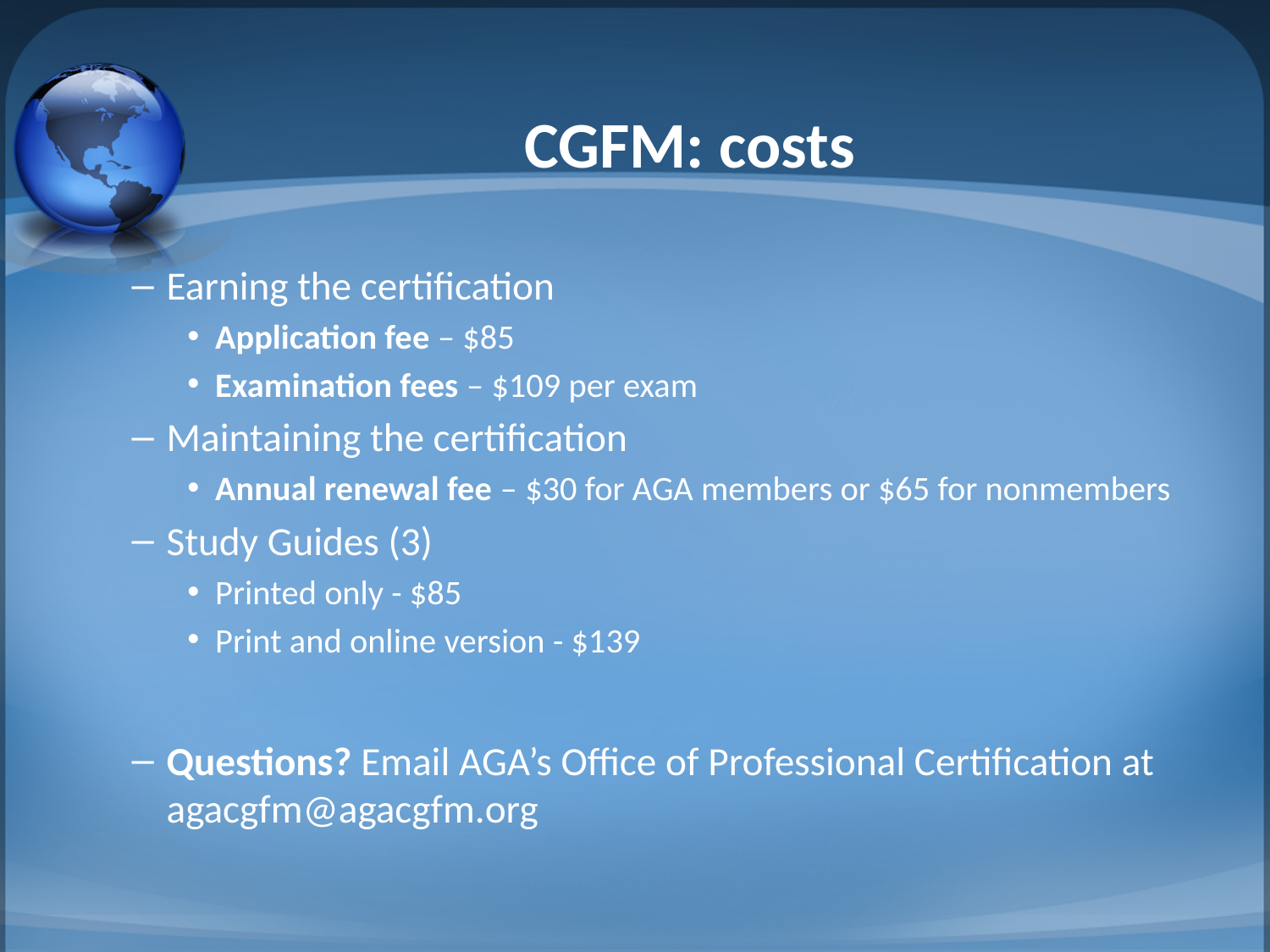

# CGFM: costs
Earning the certification
Application fee – $85
Examination fees – $109 per exam
Maintaining the certification
Annual renewal fee – $30 for AGA members or $65 for nonmembers
Study Guides (3)
Printed only - $85
Print and online version - $139

Questions? Email AGA’s Office of Professional Certification at agacgfm@agacgfm.org